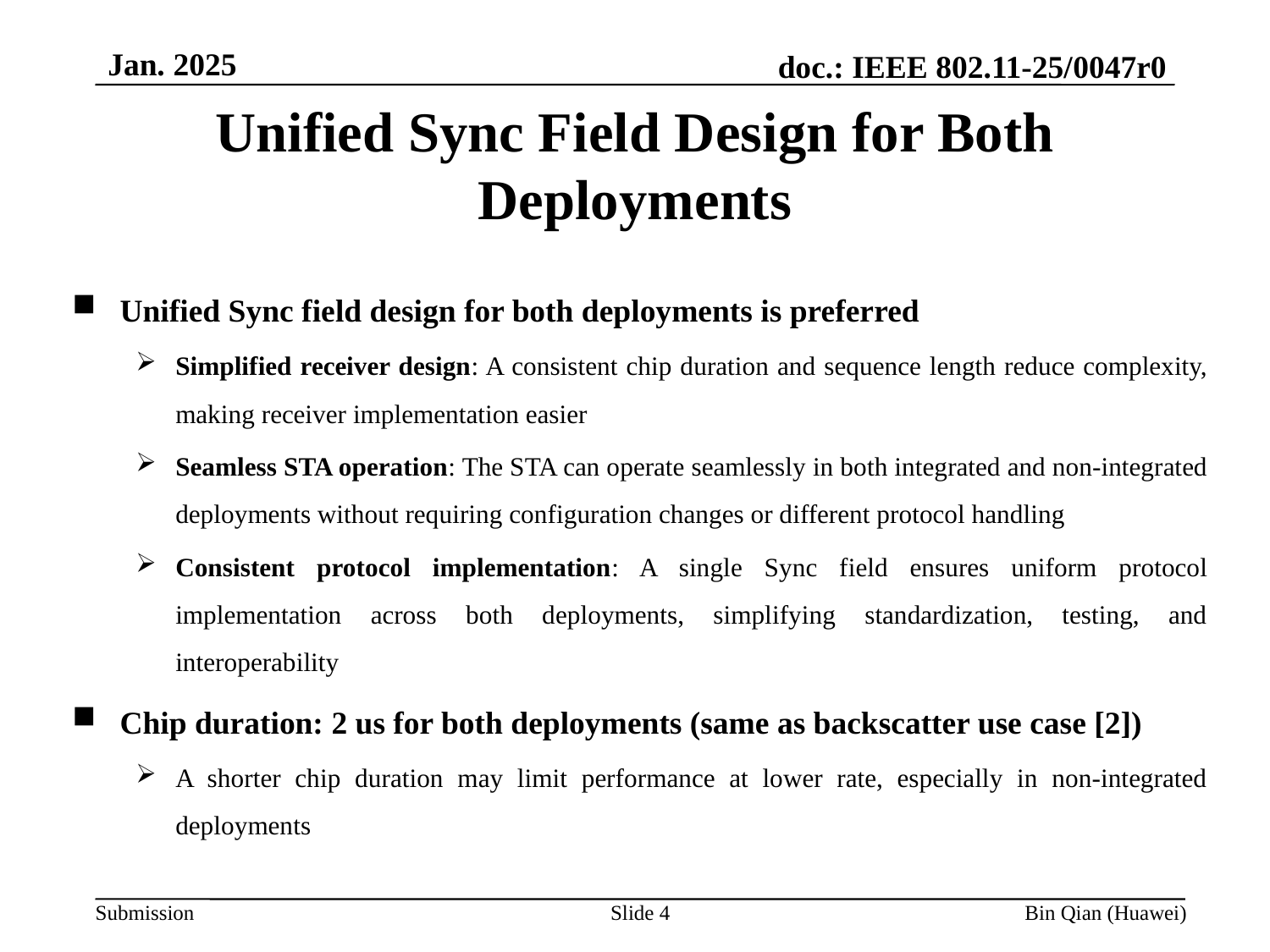

Jan. 2025
Unified Sync Field Design for Both Deployments
Unified Sync field design for both deployments is preferred
Simplified receiver design: A consistent chip duration and sequence length reduce complexity, making receiver implementation easier
Seamless STA operation: The STA can operate seamlessly in both integrated and non-integrated deployments without requiring configuration changes or different protocol handling
Consistent protocol implementation: A single Sync field ensures uniform protocol implementation across both deployments, simplifying standardization, testing, and interoperability
Chip duration: 2 us for both deployments (same as backscatter use case [2])
A shorter chip duration may limit performance at lower rate, especially in non-integrated deployments

Slide 4
Bin Qian (Huawei)